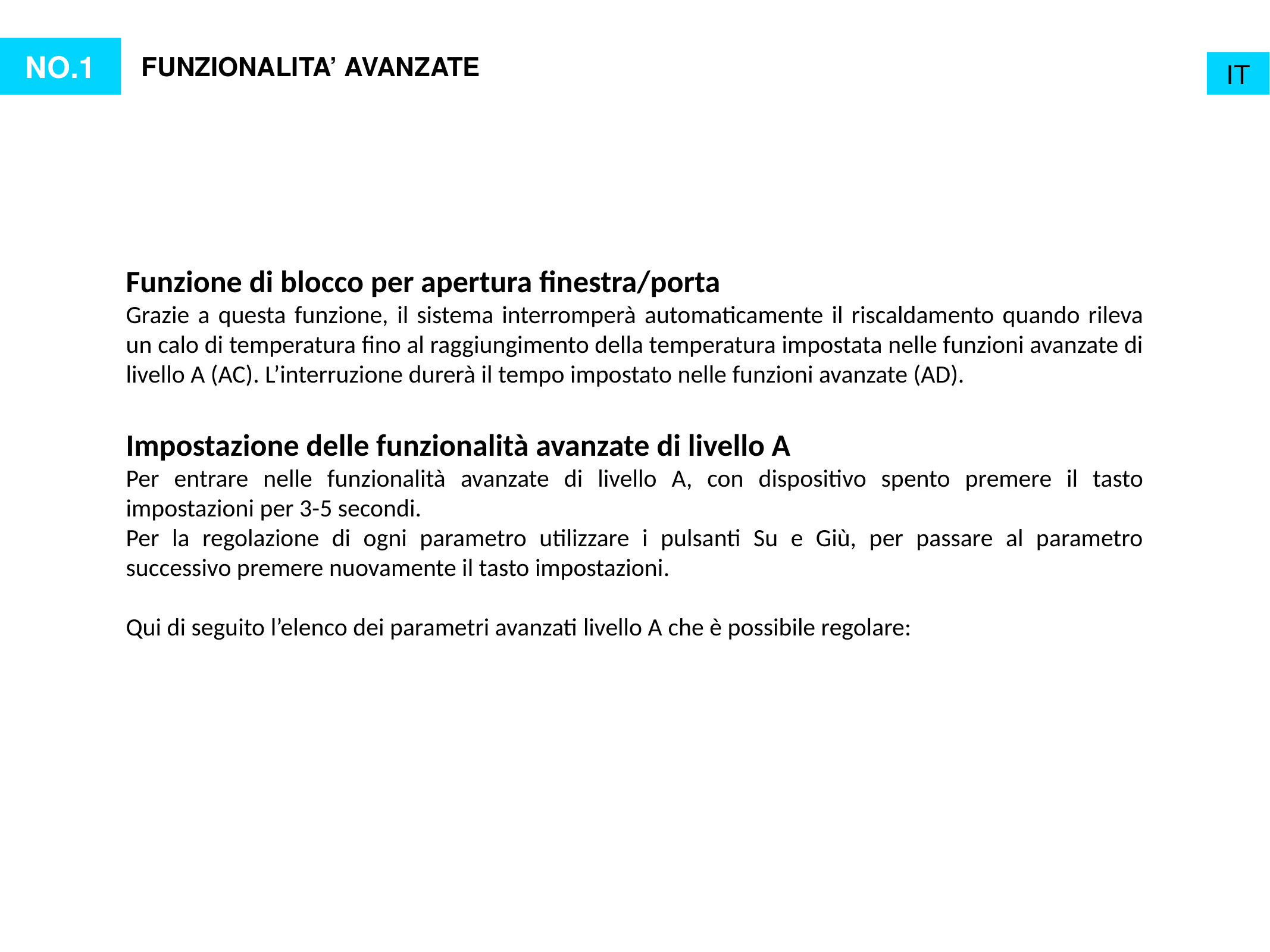

NO.1
FUNZIONALITA’ AVANZATE
IT
Funzione di blocco per apertura finestra/porta
Grazie a questa funzione, il sistema interromperà automaticamente il riscaldamento quando rileva un calo di temperatura fino al raggiungimento della temperatura impostata nelle funzioni avanzate di livello A (AC). L’interruzione durerà il tempo impostato nelle funzioni avanzate (AD).

Impostazione delle funzionalità avanzate di livello A
Per entrare nelle funzionalità avanzate di livello A, con dispositivo spento premere il tasto impostazioni per 3-5 secondi.
Per la regolazione di ogni parametro utilizzare i pulsanti Su e Giù, per passare al parametro successivo premere nuovamente il tasto impostazioni.

Qui di seguito l’elenco dei parametri avanzati livello A che è possibile regolare: